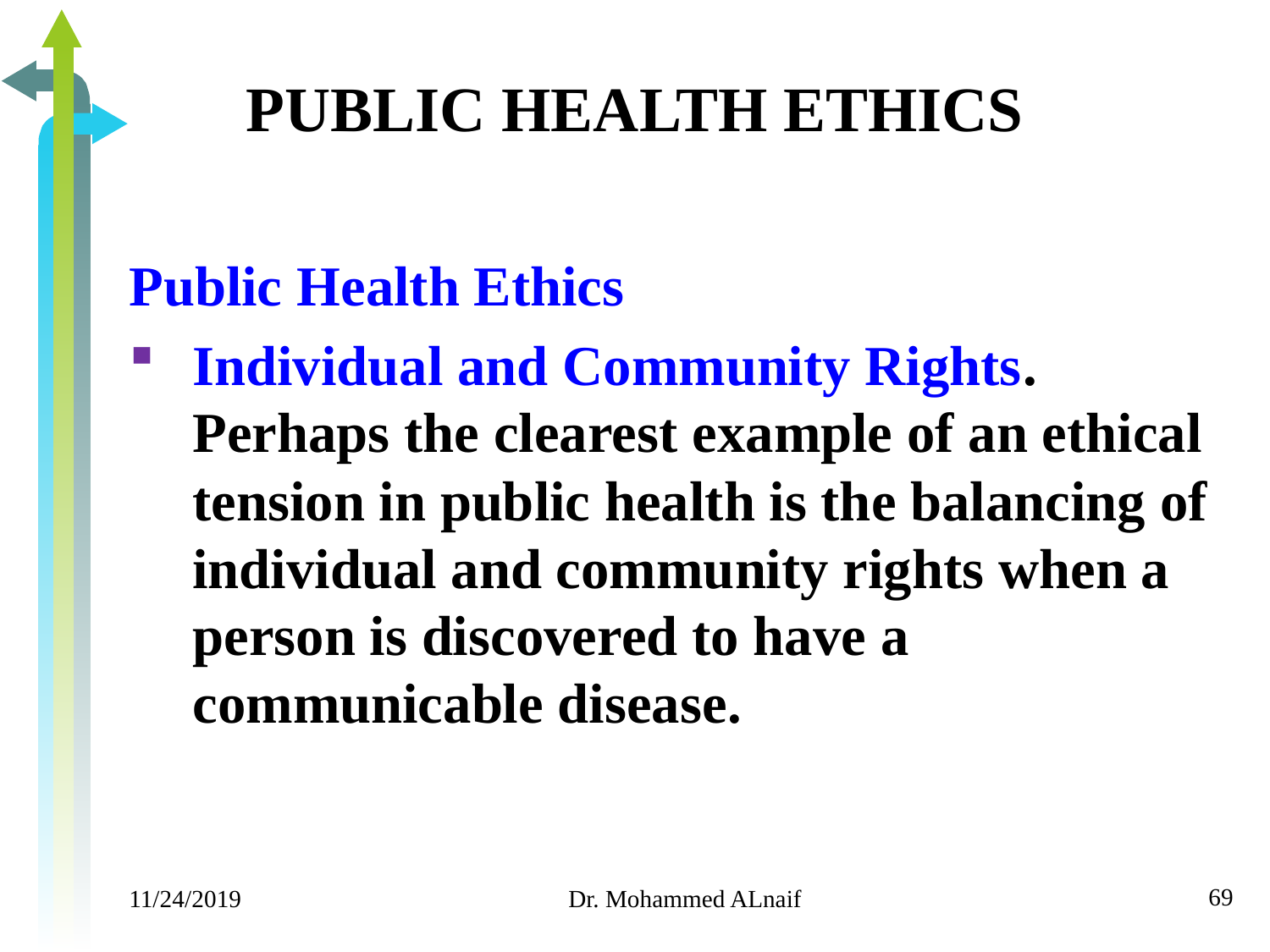

# PUBLIC HEALTH ETHICS
Public Health Ethics
Individual and Community Rights. Perhaps the clearest example of an ethical tension in public health is the balancing of individual and community rights when a person is discovered to have a communicable disease.
69
11/24/2019
Dr. Mohammed ALnaif